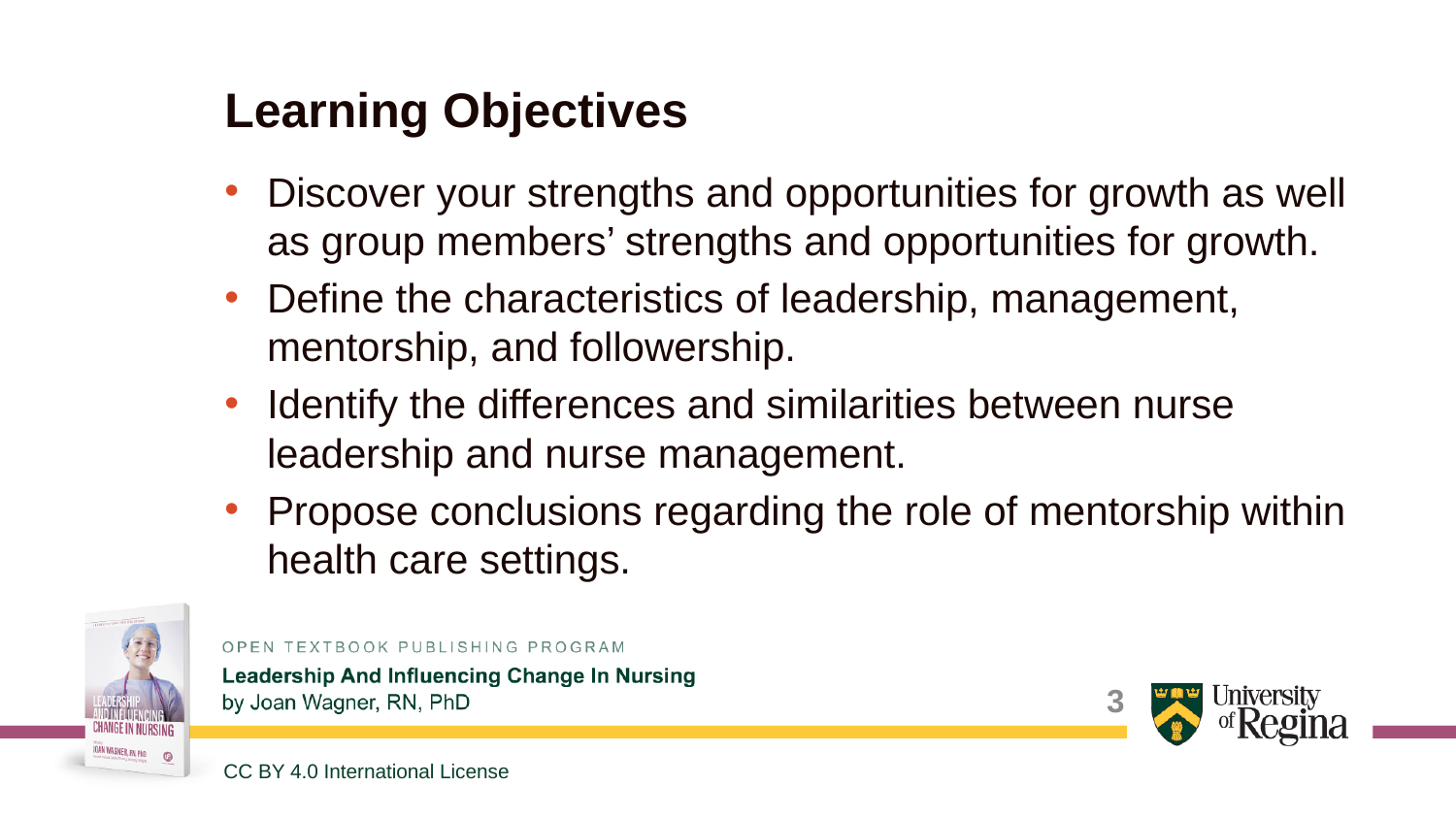

# Learning Objectives
Discover your strengths and opportunities for growth as well as group members’ strengths and opportunities for growth.
Define the characteristics of leadership, management, mentorship, and followership.
Identify the differences and similarities between nurse leadership and nurse management.
Propose conclusions regarding the role of mentorship within health care settings.
3
CC BY 4.0 International License